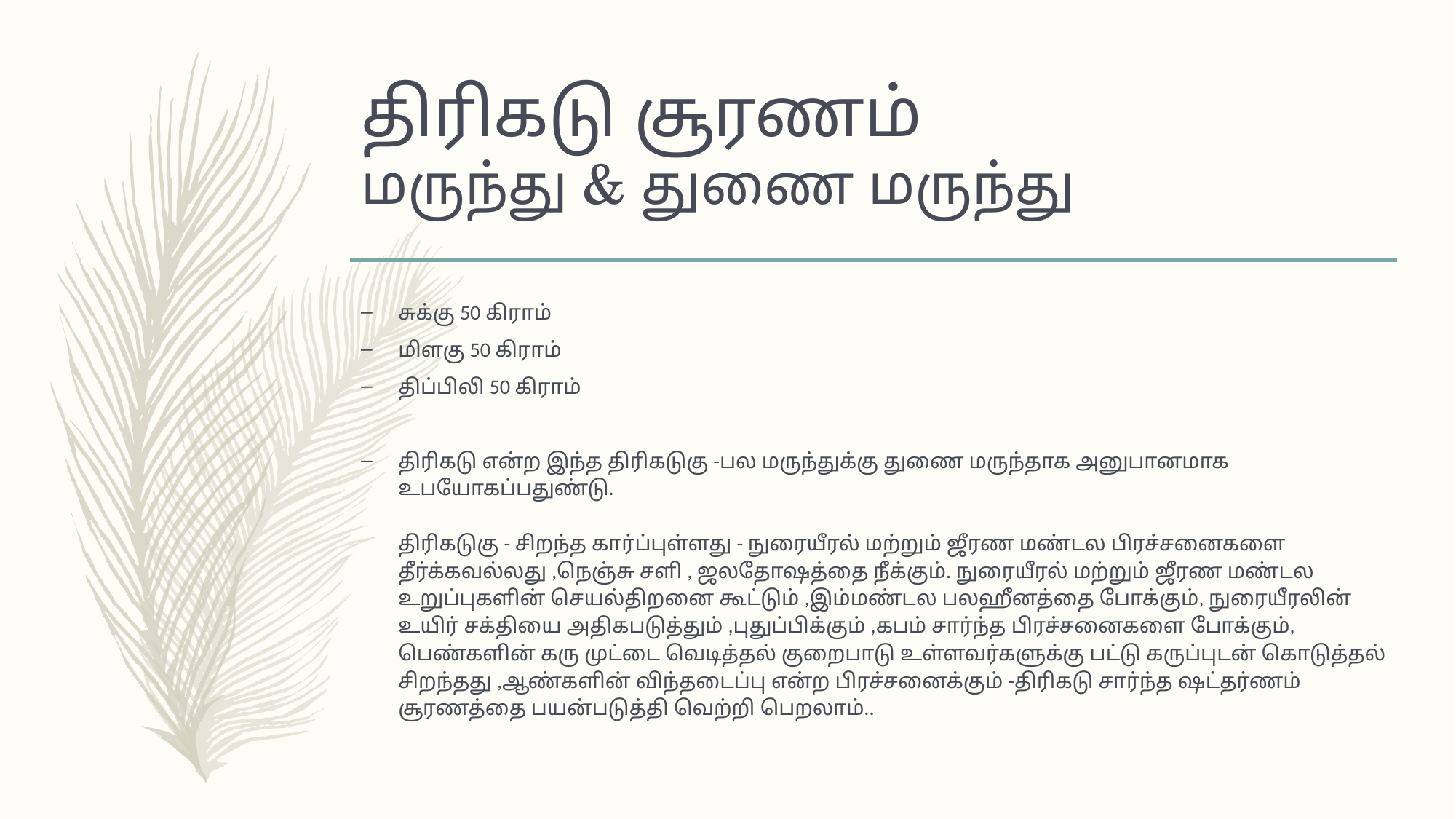

# திரிகடு சூரணம் மருந்து & துணை மருந்து
சுக்கு 50 கிராம்
மிளகு 50 கிராம்
திப்பிலி 50 கிராம்

திரிகடு என்ற இந்த திரிகடுகு -பல மருந்துக்கு துணை மருந்தாக அனுபானமாக உபயோகப்பதுண்டு.
திரிகடுகு - சிறந்த கார்ப்புள்ளது - நுரையீரல் மற்றும் ஜீரண மண்டல பிரச்சனைகளை தீர்க்கவல்லது ,நெஞ்சு சளி , ஜலதோஷத்தை நீக்கும். நுரையீரல் மற்றும் ஜீரண மண்டல உறுப்புகளின் செயல்திறனை கூட்டும் ,இம்மண்டல பலஹீனத்தை போக்கும், நுரையீரலின் உயிர் சக்தியை அதிகபடுத்தும் ,புதுப்பிக்கும் ,கபம் சார்ந்த பிரச்சனைகளை போக்கும், பெண்களின் கரு முட்டை வெடித்தல் குறைபாடு உள்ளவர்களுக்கு பட்டு கருப்புடன் கொடுத்தல் சிறந்தது ,ஆண்களின் விந்தடைப்பு என்ற பிரச்சனைக்கும் -திரிகடு சார்ந்த ஷட்தர்ணம் சூரணத்தை பயன்படுத்தி வெற்றி பெறலாம்..